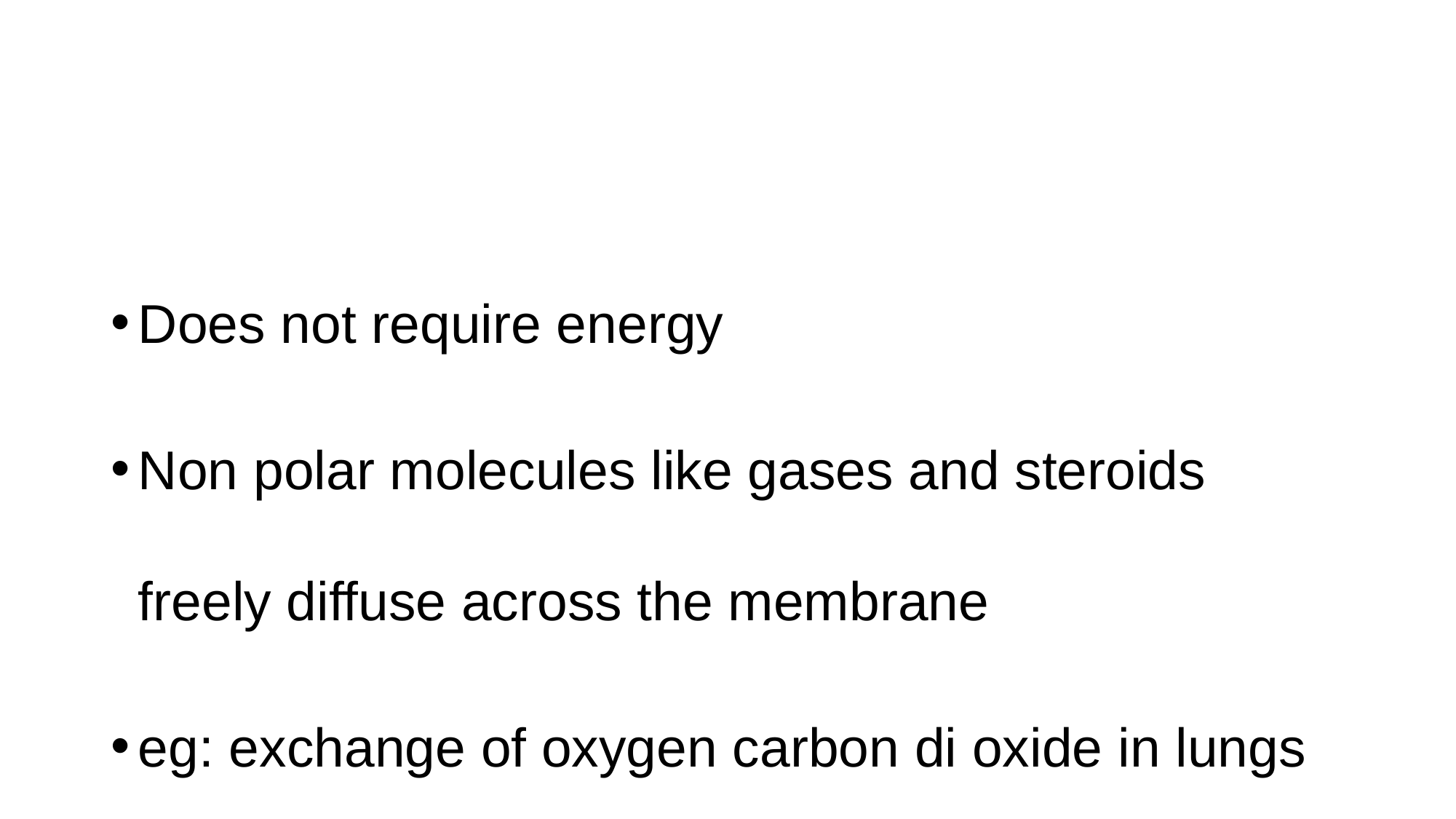

#
Does not require energy
Non polar molecules like gases and steroids freely diffuse across the membrane
eg: exchange of oxygen carbon di oxide in lungs